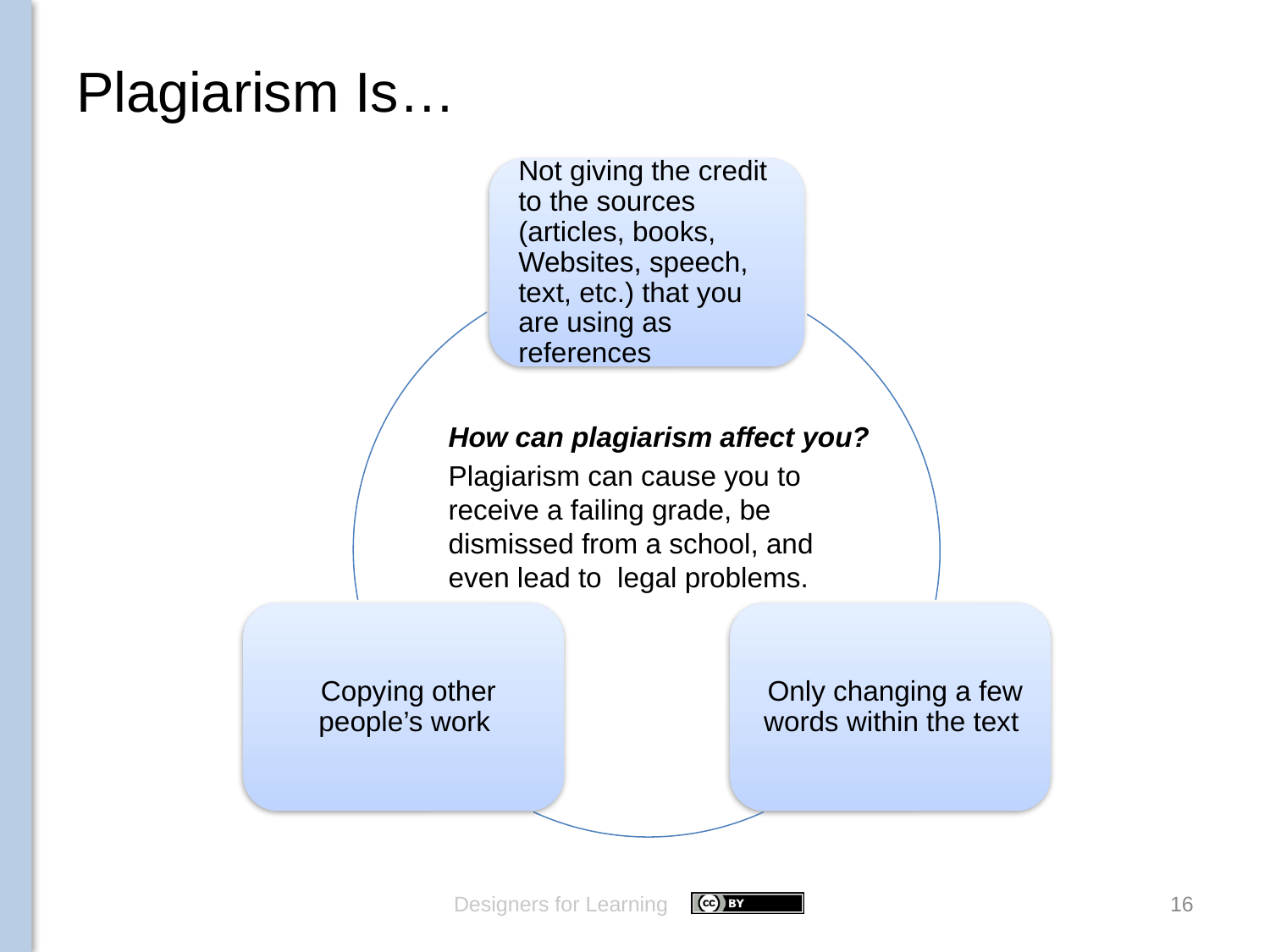

# Plagiarism Is…
Not giving the credit to the sources (articles, books, Websites, speech, text, etc.) that you are using as references
Only changing a few words within the text
Copying other people’s work
How can plagiarism affect you?
Plagiarism can cause you to receive a failing grade, be dismissed from a school, and even lead to  legal problems.
Designers for Learning
16